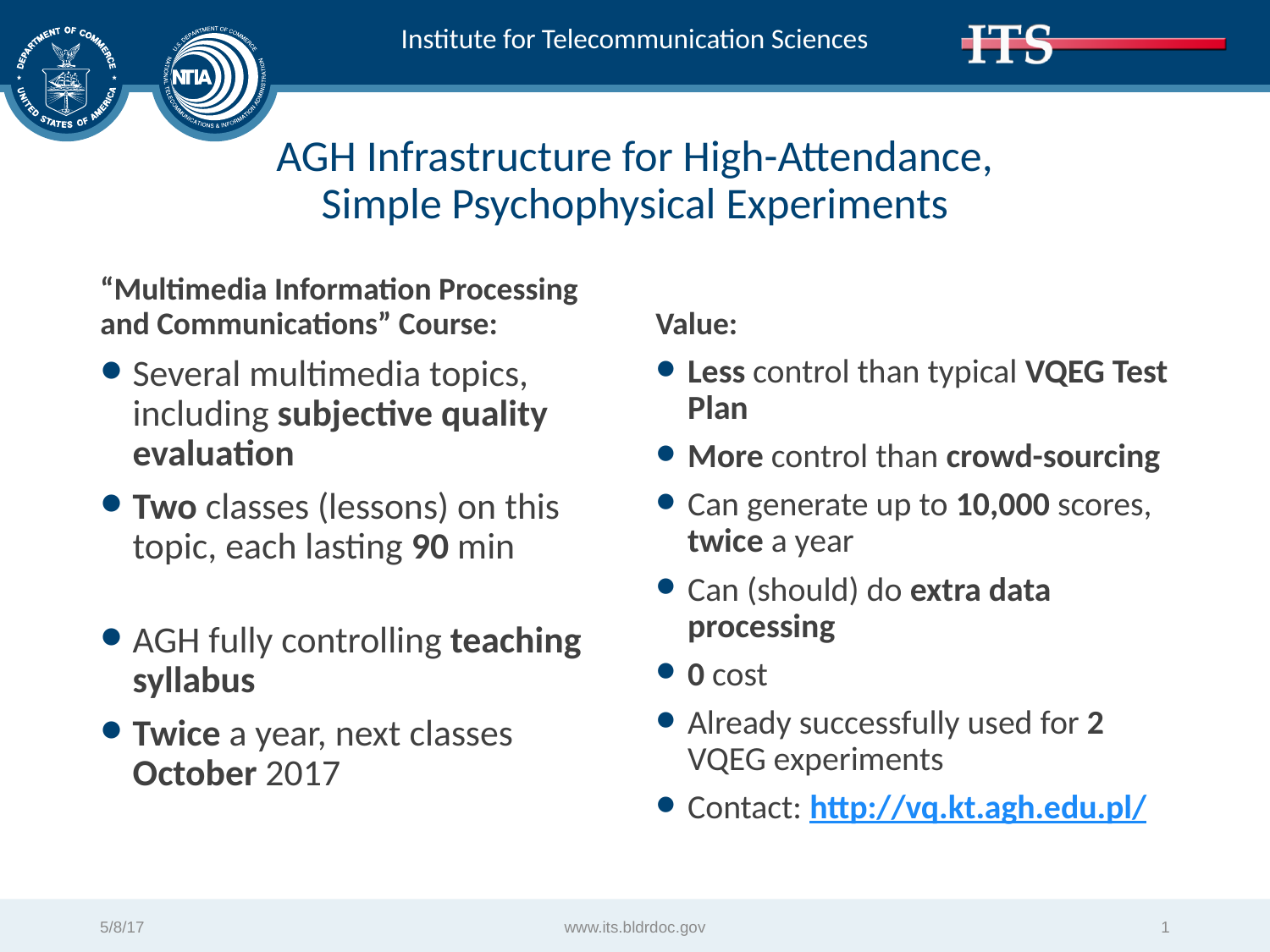

# AGH Infrastructure for High-Attendance, Simple Psychophysical Experiments
“Multimedia Information Processing and Communications” Course:
Value:
Several multimedia topics, including subjective quality evaluation
Two classes (lessons) on this topic, each lasting 90 min
AGH fully controlling teaching syllabus
Twice a year, next classes October 2017
Less control than typical VQEG Test Plan
More control than crowd-sourcing
Can generate up to 10,000 scores, twice a year
Can (should) do extra data processing
0 cost
Already successfully used for 2 VQEG experiments
Contact: http://vq.kt.agh.edu.pl/
5/8/17
www.its.bldrdoc.gov
1